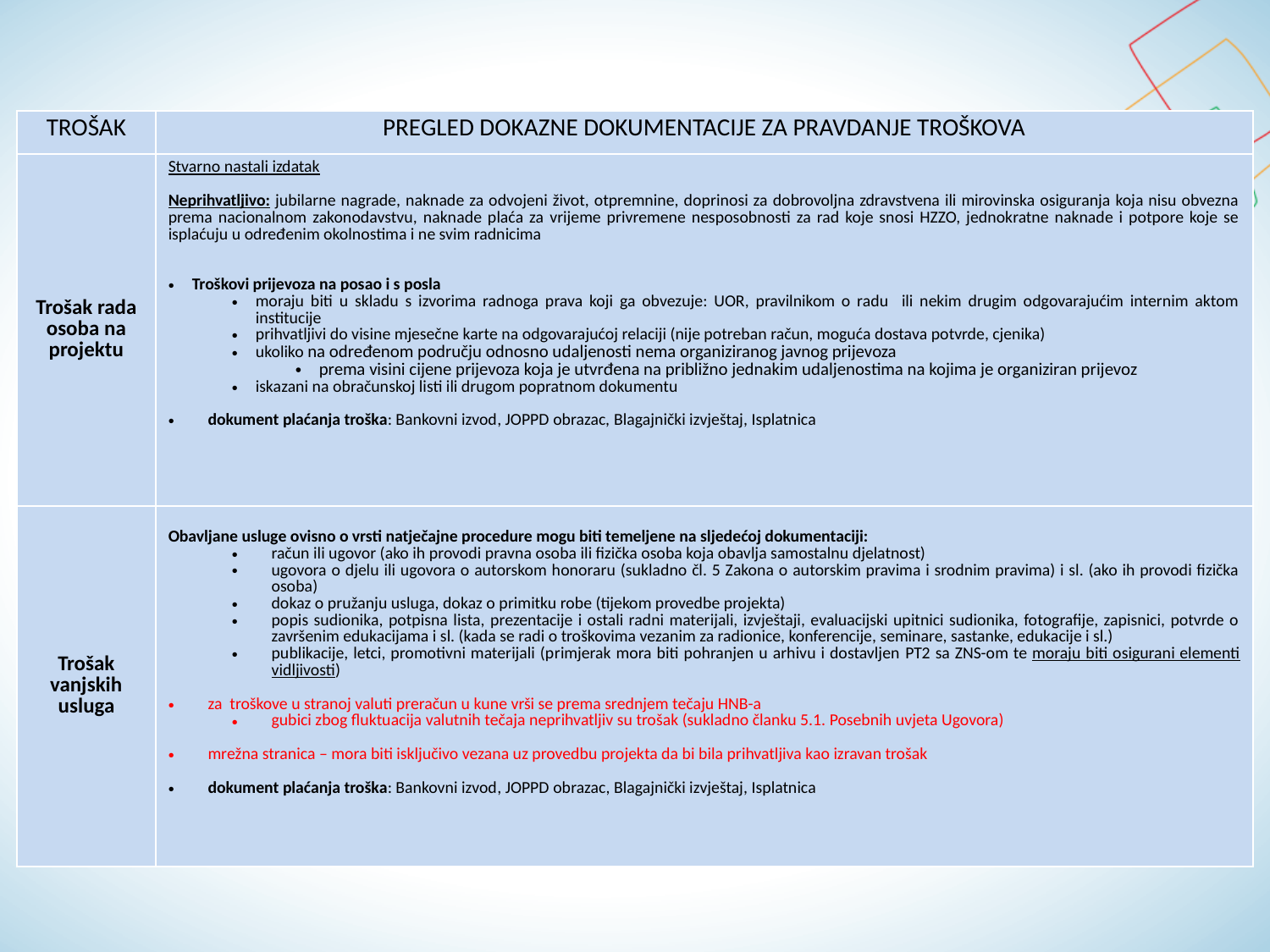

| TROŠAK | PREGLED DOKAZNE DOKUMENTACIJE ZA PRAVDANJE TROŠKOVA |
| --- | --- |
| Trošak rada osoba na projektu | Stvarno nastali izdatak Neprihvatljivo: jubilarne nagrade, naknade za odvojeni život, otpremnine, doprinosi za dobrovoljna zdravstvena ili mirovinska osiguranja koja nisu obvezna prema nacionalnom zakonodavstvu, naknade plaća za vrijeme privremene nesposobnosti za rad koje snosi HZZO, jednokratne naknade i potpore koje se isplaćuju u određenim okolnostima i ne svim radnicima Troškovi prijevoza na posao i s posla moraju biti u skladu s izvorima radnoga prava koji ga obvezuje: UOR, pravilnikom o radu ili nekim drugim odgovarajućim internim aktom institucije prihvatljivi do visine mjesečne karte na odgovarajućoj relaciji (nije potreban račun, moguća dostava potvrde, cjenika) ukoliko na određenom području odnosno udaljenosti nema organiziranog javnog prijevoza prema visini cijene prijevoza koja je utvrđena na približno jednakim udaljenostima na kojima je organiziran prijevoz iskazani na obračunskoj listi ili drugom popratnom dokumentu dokument plaćanja troška: Bankovni izvod, JOPPD obrazac, Blagajnički izvještaj, Isplatnica |
| Trošak vanjskih usluga | Obavljane usluge ovisno o vrsti natječajne procedure mogu biti temeljene na sljedećoj dokumentaciji: račun ili ugovor (ako ih provodi pravna osoba ili fizička osoba koja obavlja samostalnu djelatnost) ugovora o djelu ili ugovora o autorskom honoraru (sukladno čl. 5 Zakona o autorskim pravima i srodnim pravima) i sl. (ako ih provodi fizička osoba) dokaz o pružanju usluga, dokaz o primitku robe (tijekom provedbe projekta) popis sudionika, potpisna lista, prezentacije i ostali radni materijali, izvještaji, evaluacijski upitnici sudionika, fotografije, zapisnici, potvrde o završenim edukacijama i sl. (kada se radi o troškovima vezanim za radionice, konferencije, seminare, sastanke, edukacije i sl.) publikacije, letci, promotivni materijali (primjerak mora biti pohranjen u arhivu i dostavljen PT2 sa ZNS-om te moraju biti osigurani elementi vidljivosti) za troškove u stranoj valuti preračun u kune vrši se prema srednjem tečaju HNB-a gubici zbog fluktuacija valutnih tečaja neprihvatljiv su trošak (sukladno članku 5.1. Posebnih uvjeta Ugovora) mrežna stranica – mora biti isključivo vezana uz provedbu projekta da bi bila prihvatljiva kao izravan trošak dokument plaćanja troška: Bankovni izvod, JOPPD obrazac, Blagajnički izvještaj, Isplatnica |